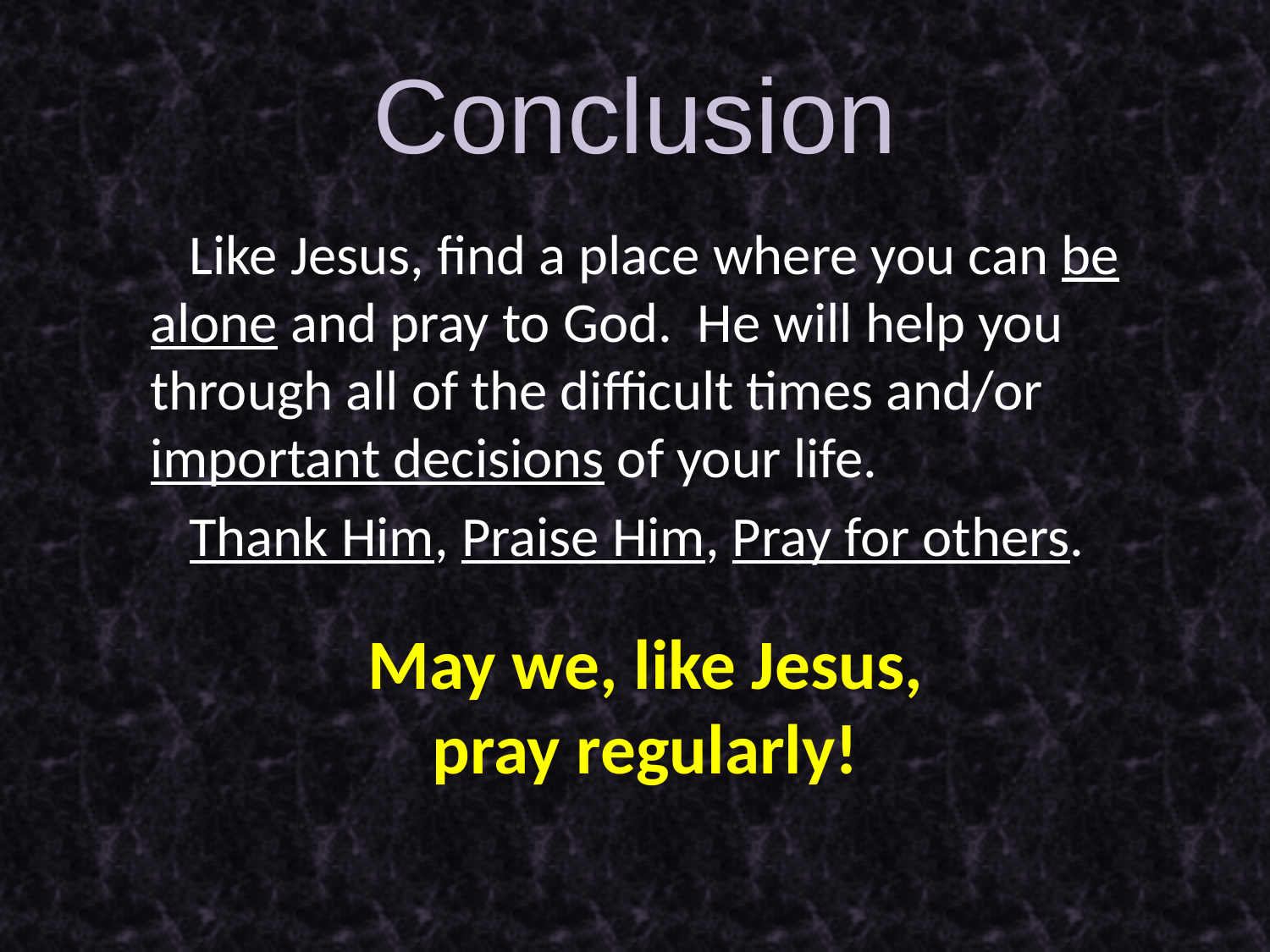

# Conclusion
Like Jesus, find a place where you can be alone and pray to God.  He will help you through all of the difficult times and/or important decisions of your life.
Thank Him, Praise Him, Pray for others.

May we, like Jesus,
pray regularly!